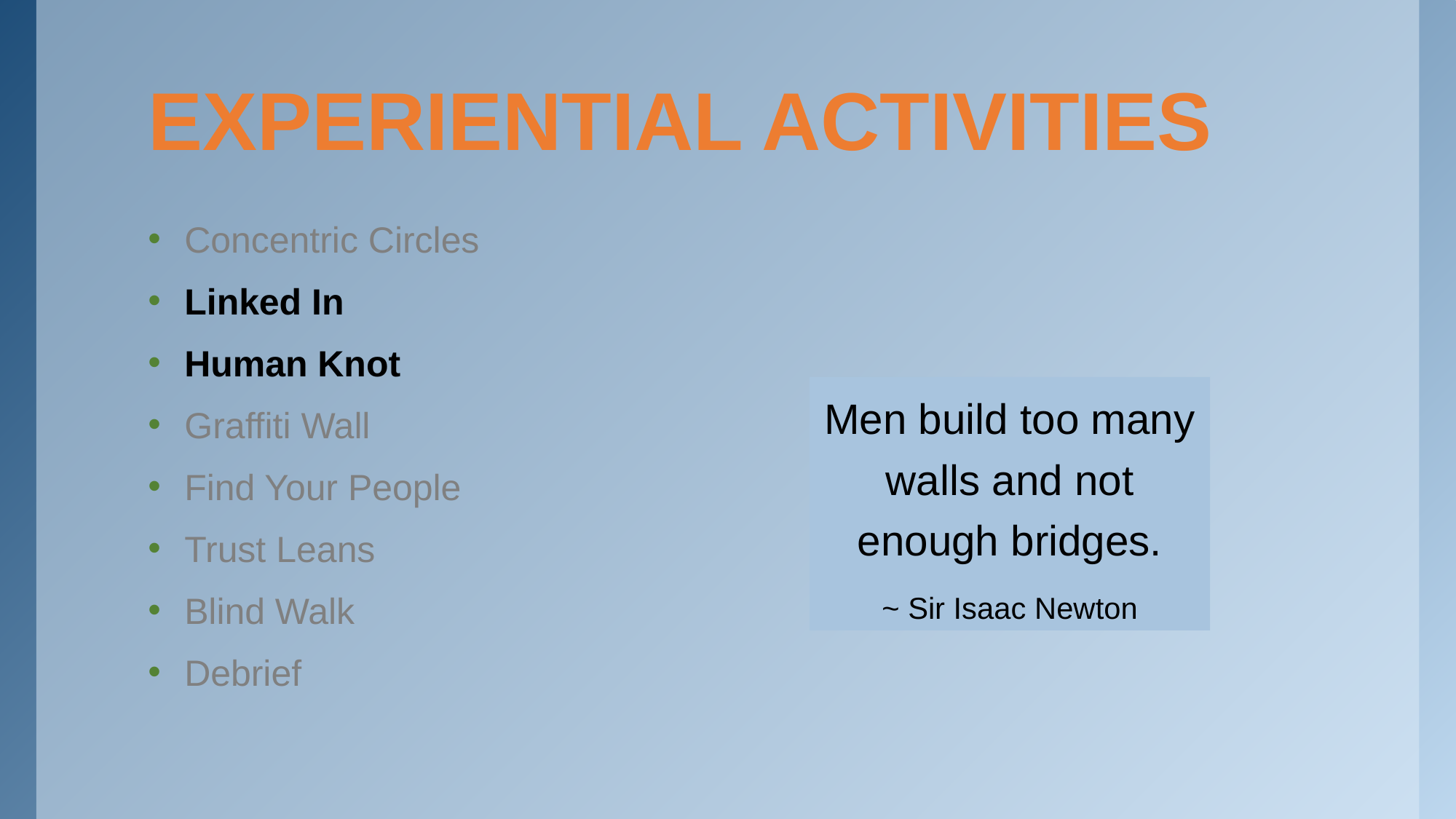

# Experiential Activities
Concentric Circles
Linked In
Human Knot
Graffiti Wall
Find Your People
Trust Leans
Blind Walk
Debrief
Men build too many walls and not enough bridges.
~ Sir Isaac Newton